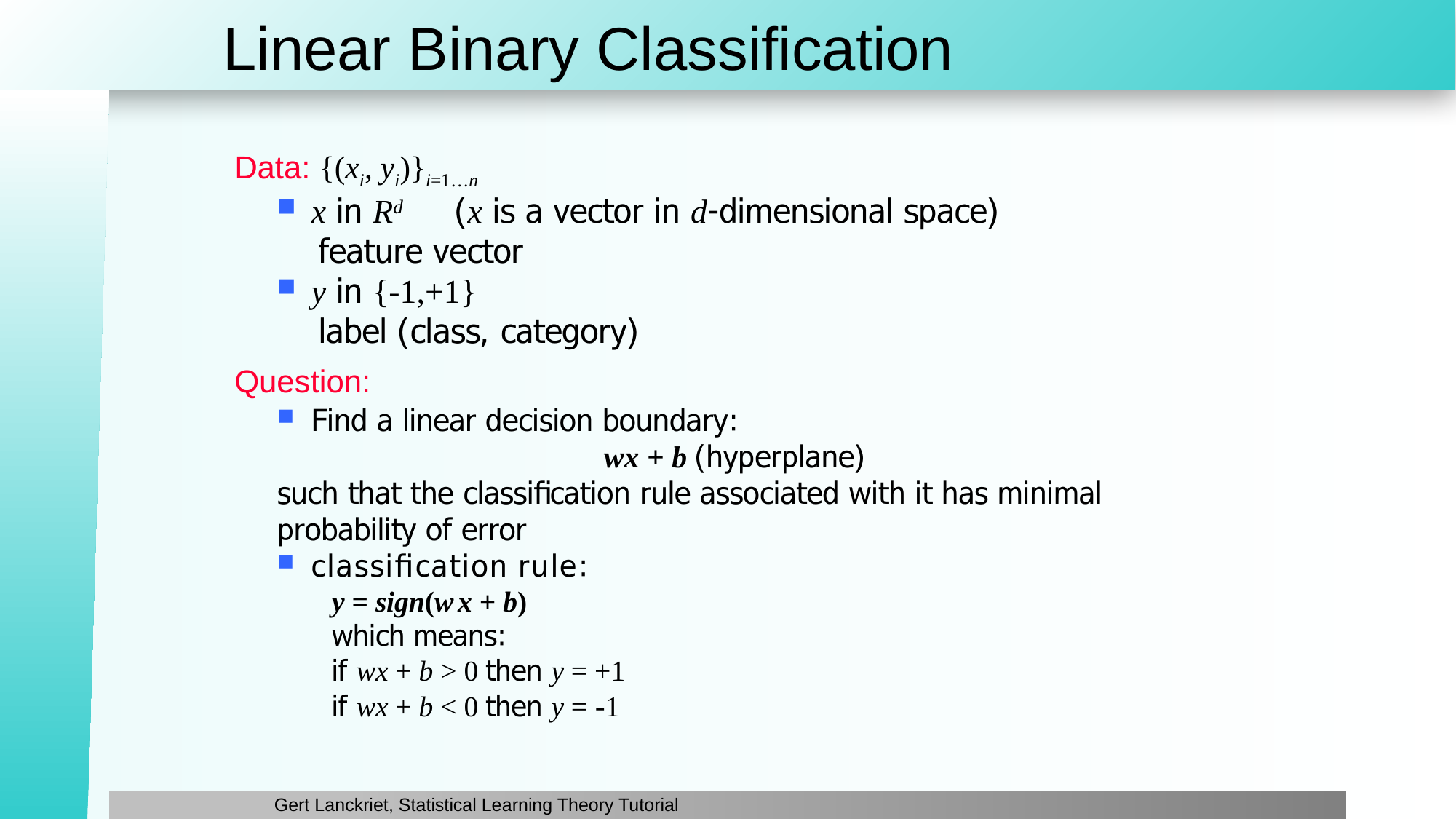

# Linear Binary Classification
 Data: {(xi, yi)}i=1…n
x in Rd     (x is a vector in d-dimensional space)
    feature vector
y in {-1,+1}
    label (class, category)
 Question:
Find a linear decision boundary:
wx + b (hyperplane)
such that the classification rule associated with it has minimal probability of error
classification rule:
y = sign(w x + b)
which means:
if wx + b > 0 then y = +1
if wx + b < 0 then y = -1
Gert Lanckriet, Statistical Learning Theory Tutorial